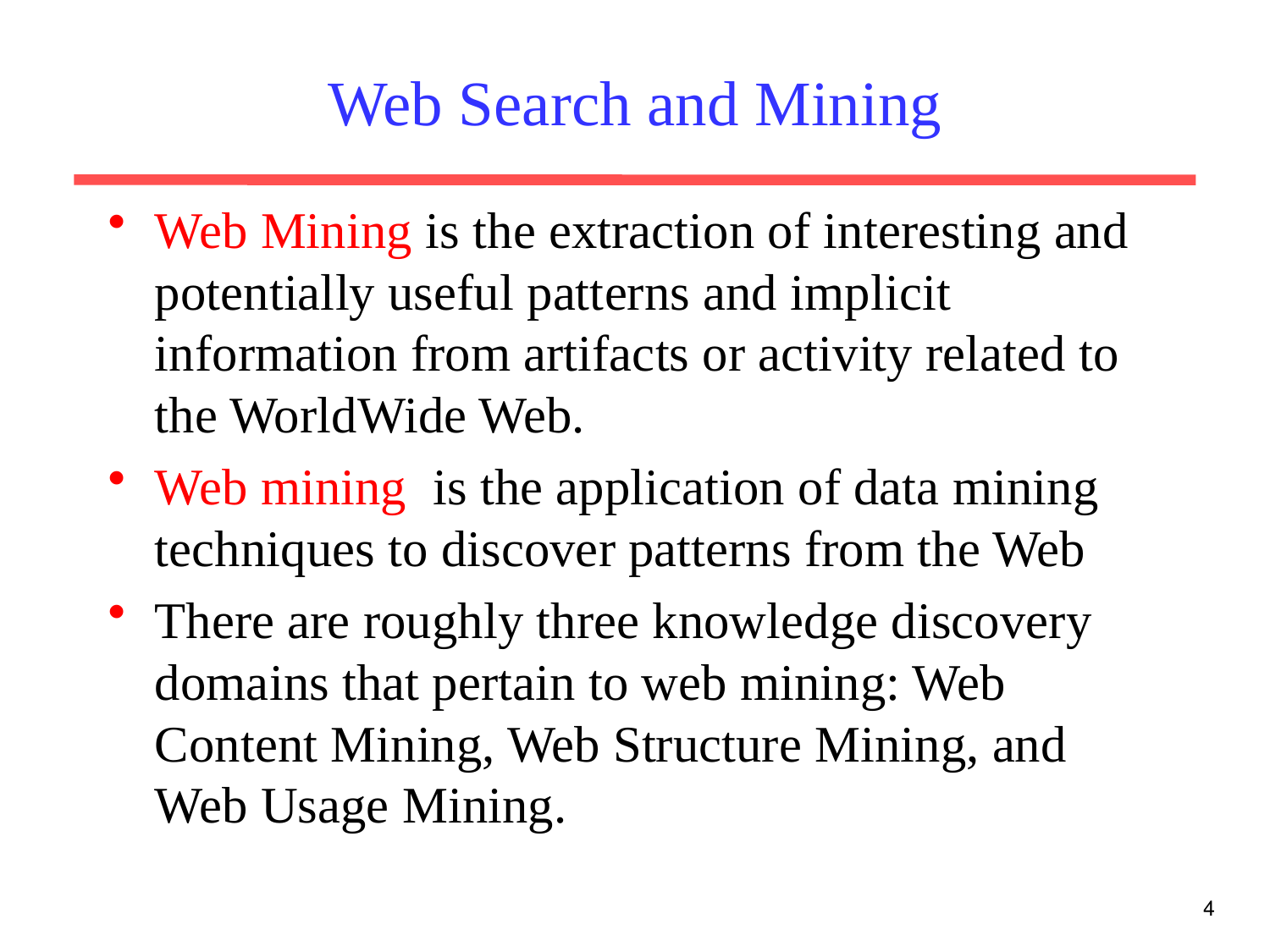

# Web Search and Mining
Web Mining is the extraction of interesting and potentially useful patterns and implicit information from artifacts or activity related to the World­Wide Web.
Web mining  is the application of data mining techniques to discover patterns from the Web
There are roughly three knowledge discovery domains that pertain to web mining: Web Content Mining, Web Structure Mining, and Web Usage Mining.
4